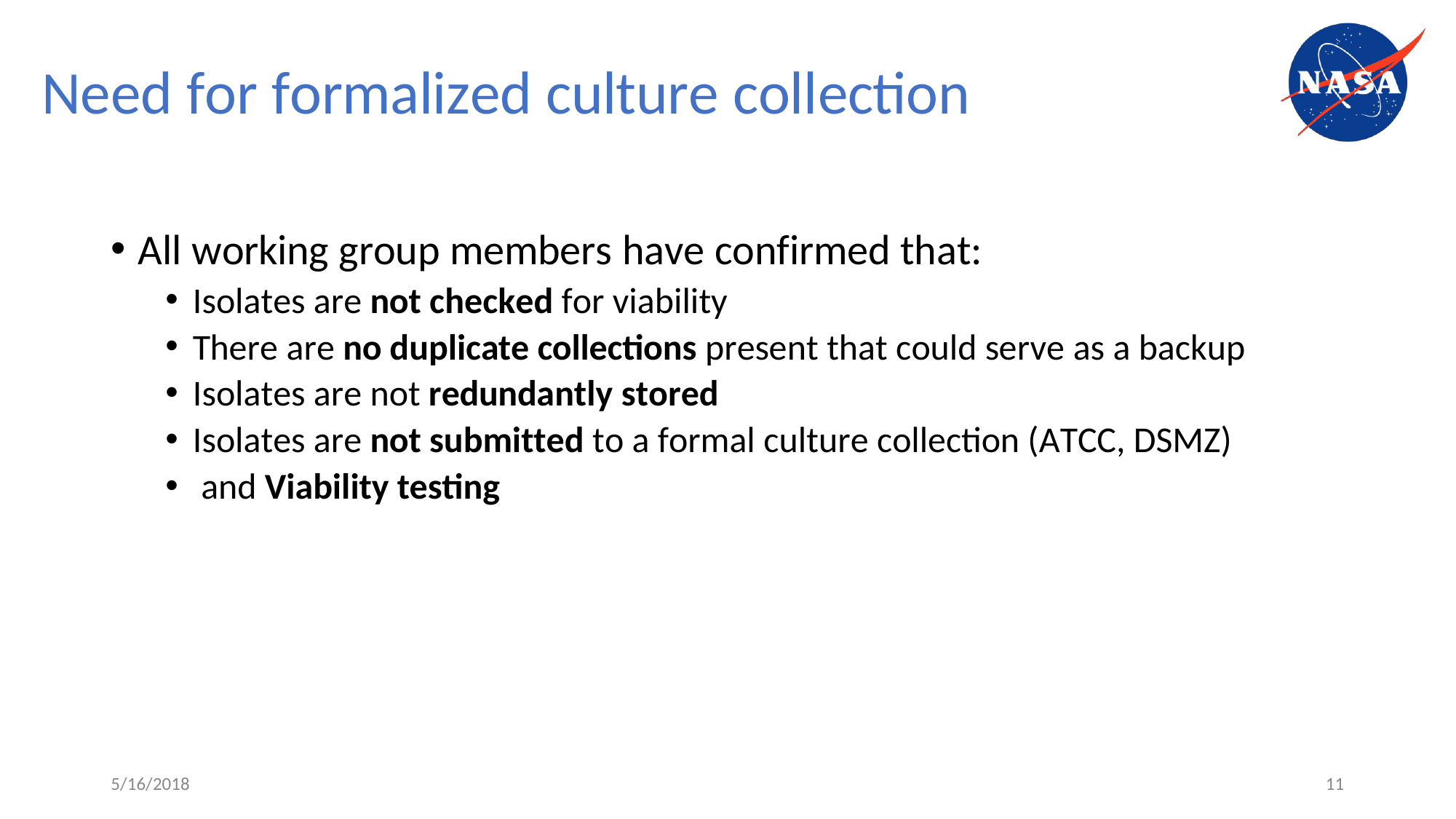

# Need for formalized culture collection

All working group members have confirmed that:
Isolates are not checked for viability
There are no duplicate collections present that could serve as a backup
Isolates are not redundantly stored
Isolates are not submitted to a formal culture collection (ATCC, DSMZ)
 and Viability testing
5/16/2018
11